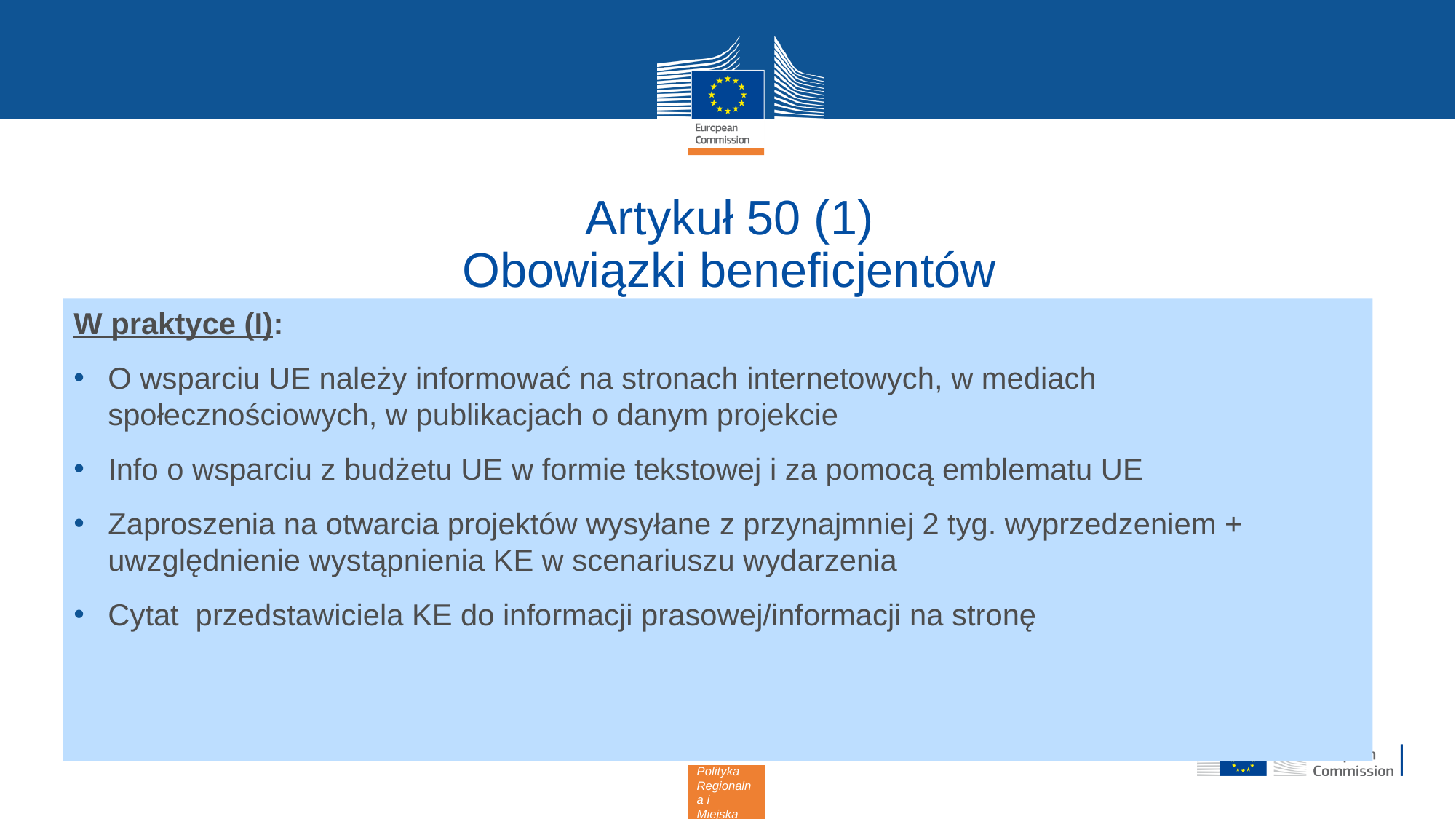

# Artykuł 50 (1) Obowiązki beneficjentów
W praktyce (I):
O wsparciu UE należy informować na stronach internetowych, w mediach społecznościowych, w publikacjach o danym projekcie
Info o wsparciu z budżetu UE w formie tekstowej i za pomocą emblematu UE
Zaproszenia na otwarcia projektów wysyłane z przynajmniej 2 tyg. wyprzedzeniem + uwzględnienie wystąpnienia KE w scenariuszu wydarzenia
Cytat  przedstawiciela KE do informacji prasowej/informacji na stronę